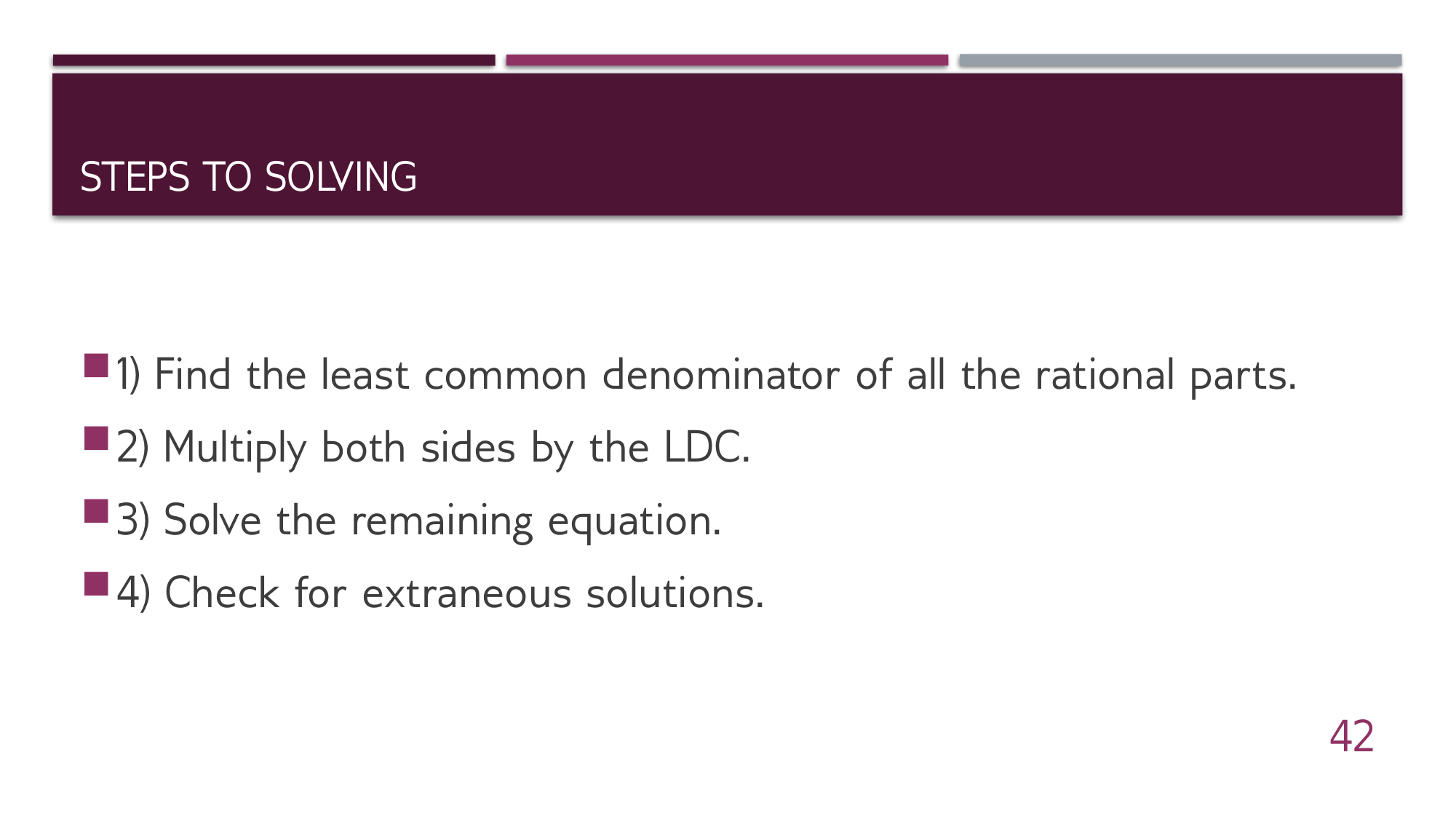

# Steps to solving
1) Find the least common denominator of all the rational parts.
2) Multiply both sides by the LDC.
3) Solve the remaining equation.
4) Check for extraneous solutions.
42